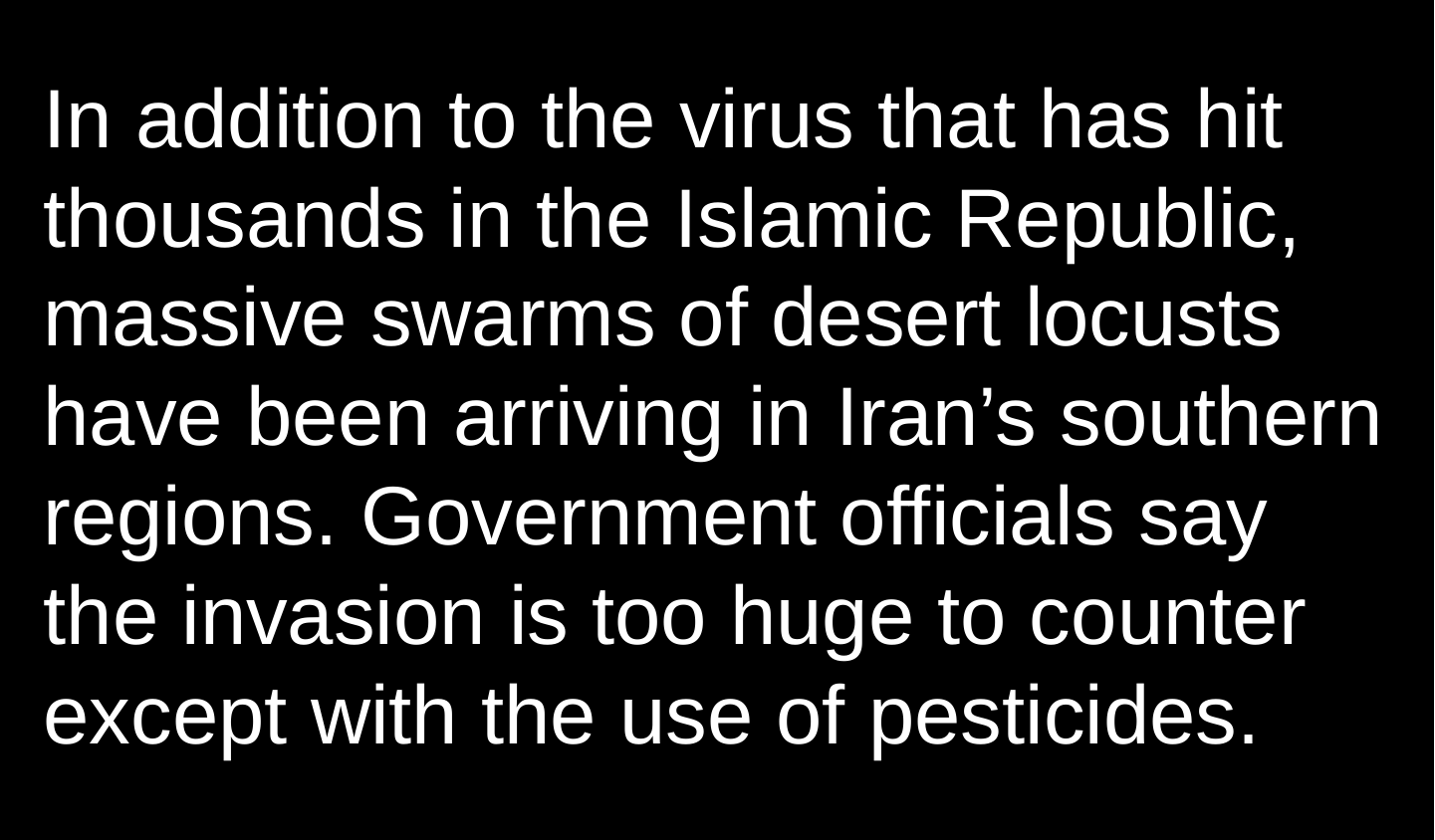

In addition to the virus that has hit thousands in the Islamic Republic, massive swarms of desert locusts have been arriving in Iran’s southern regions. Government officials say the invasion is too huge to counter except with the use of pesticides.